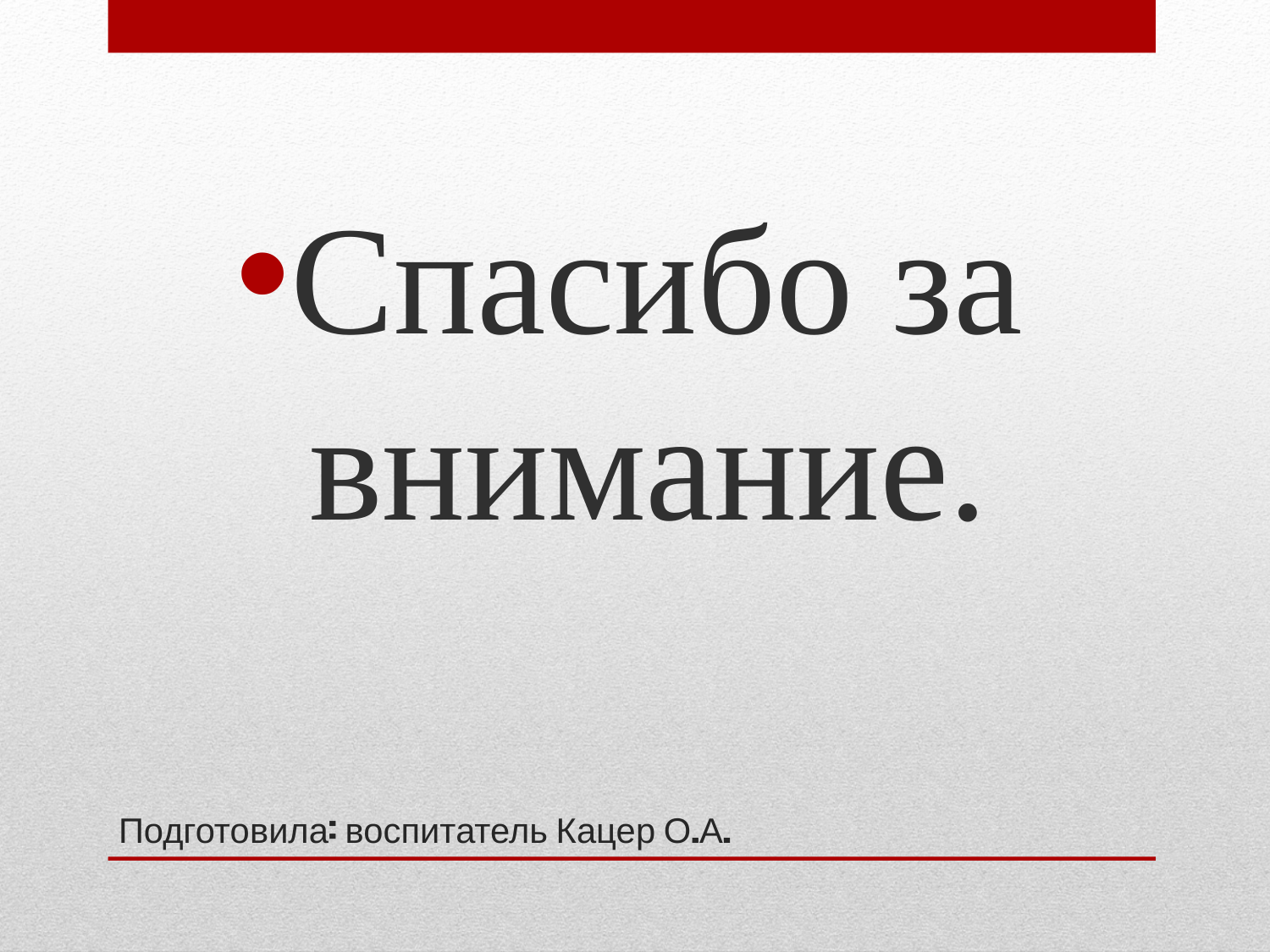

Спасибо за внимание.
# Подготовила: воспитатель Кацер О.А.